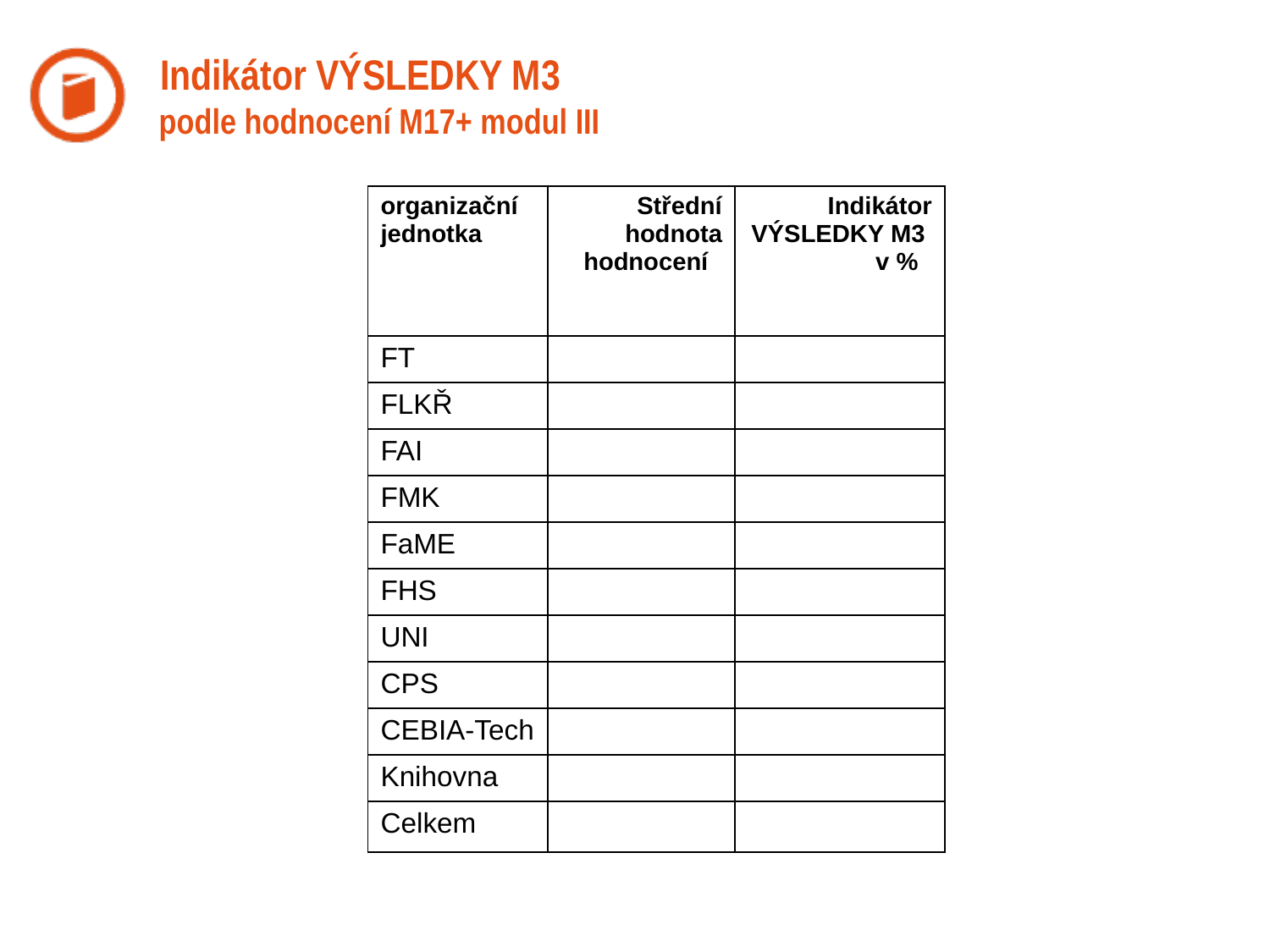

# Indikátor VÝSLEDKY M3 podle hodnocení M17+ modul III
| organizační jednotka | Střední hodnota hodnocení | Indikátor VÝSLEDKY M3 v % |
| --- | --- | --- |
| FT |  |  |
| FLKŘ |  |  |
| FAI |  |  |
| FMK |  |  |
| FaME |  |  |
| FHS |  |  |
| UNI |  |  |
| CPS |  |  |
| CEBIA-Tech |  |  |
| Knihovna |  |  |
| Celkem |  |  |